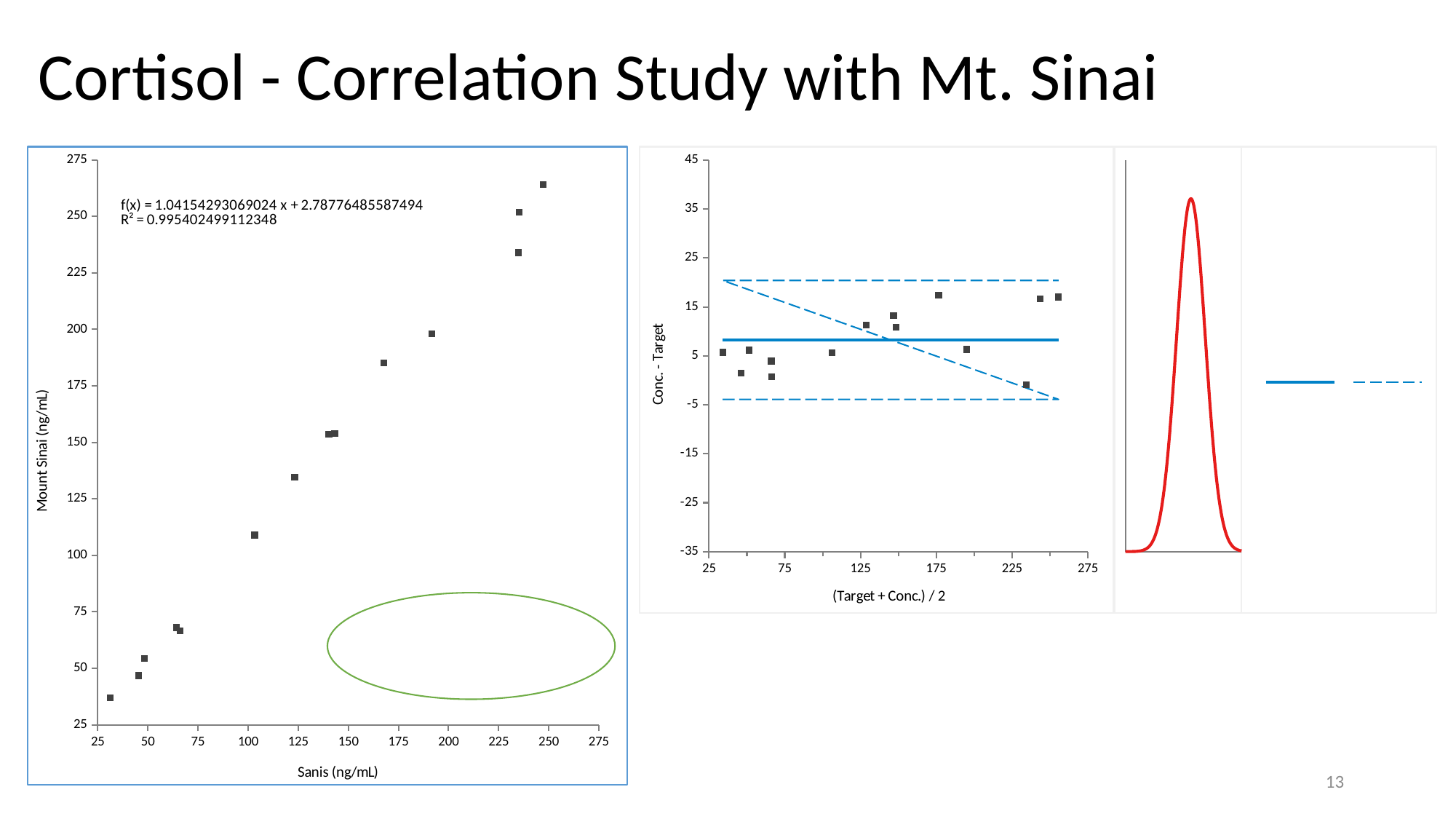

# Cortisol - Correlation Study with Mt. Sinai

### Chart

| Category |  |  |  |
|---|---|---|---|

### Chart

| Category |  |  |  |
|---|---|---|---|

### Chart

| Category |  |  |  |  |  |
|---|---|---|---|---|---|

### Chart

| Category |  |  |  |  |
|---|---|---|---|---|
13